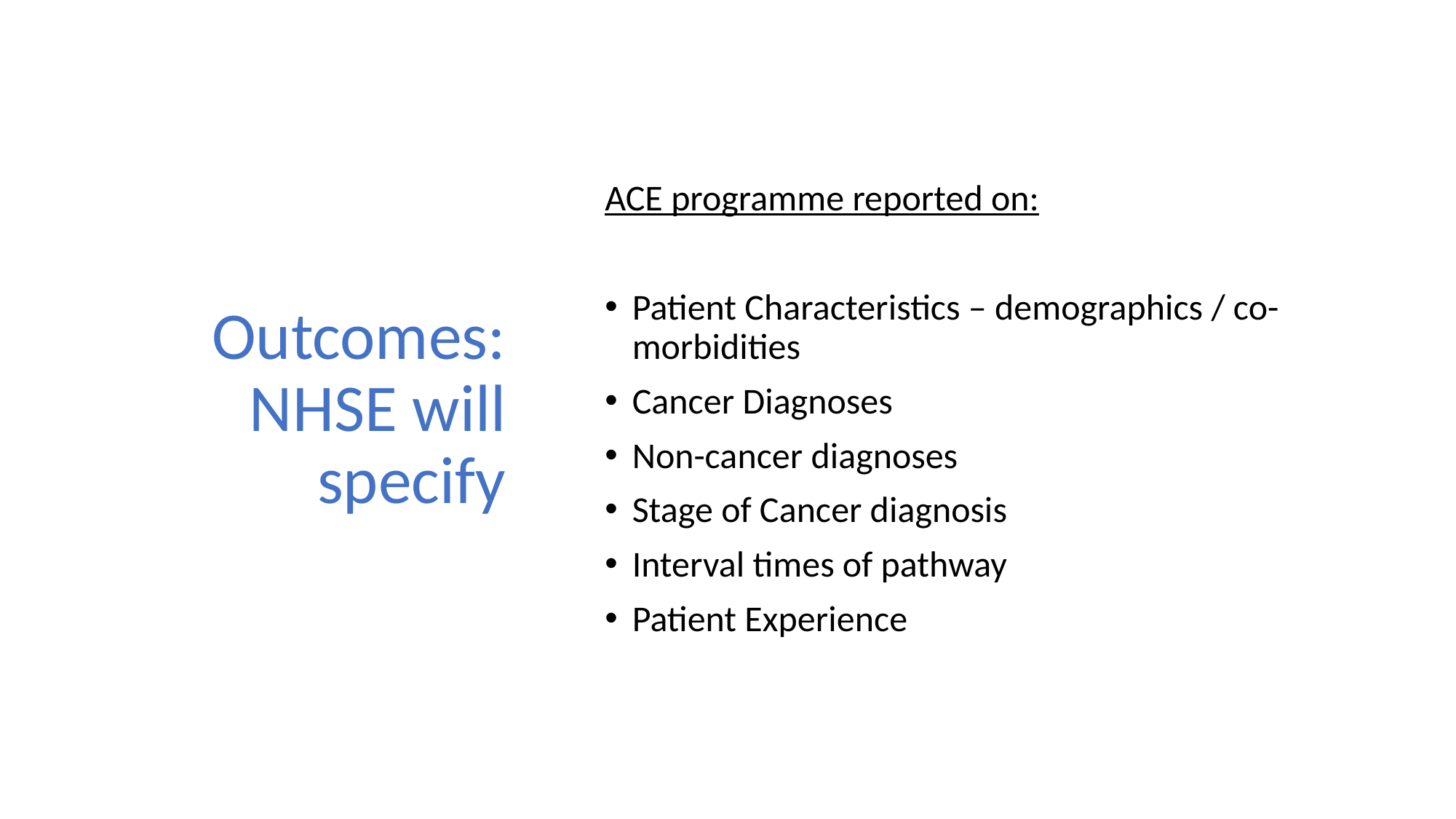

# Outcomes: NHSE will specify
ACE programme reported on:

Patient Characteristics – demographics / co-morbidities
Cancer Diagnoses
Non-cancer diagnoses
Stage of Cancer diagnosis
Interval times of pathway
Patient Experience